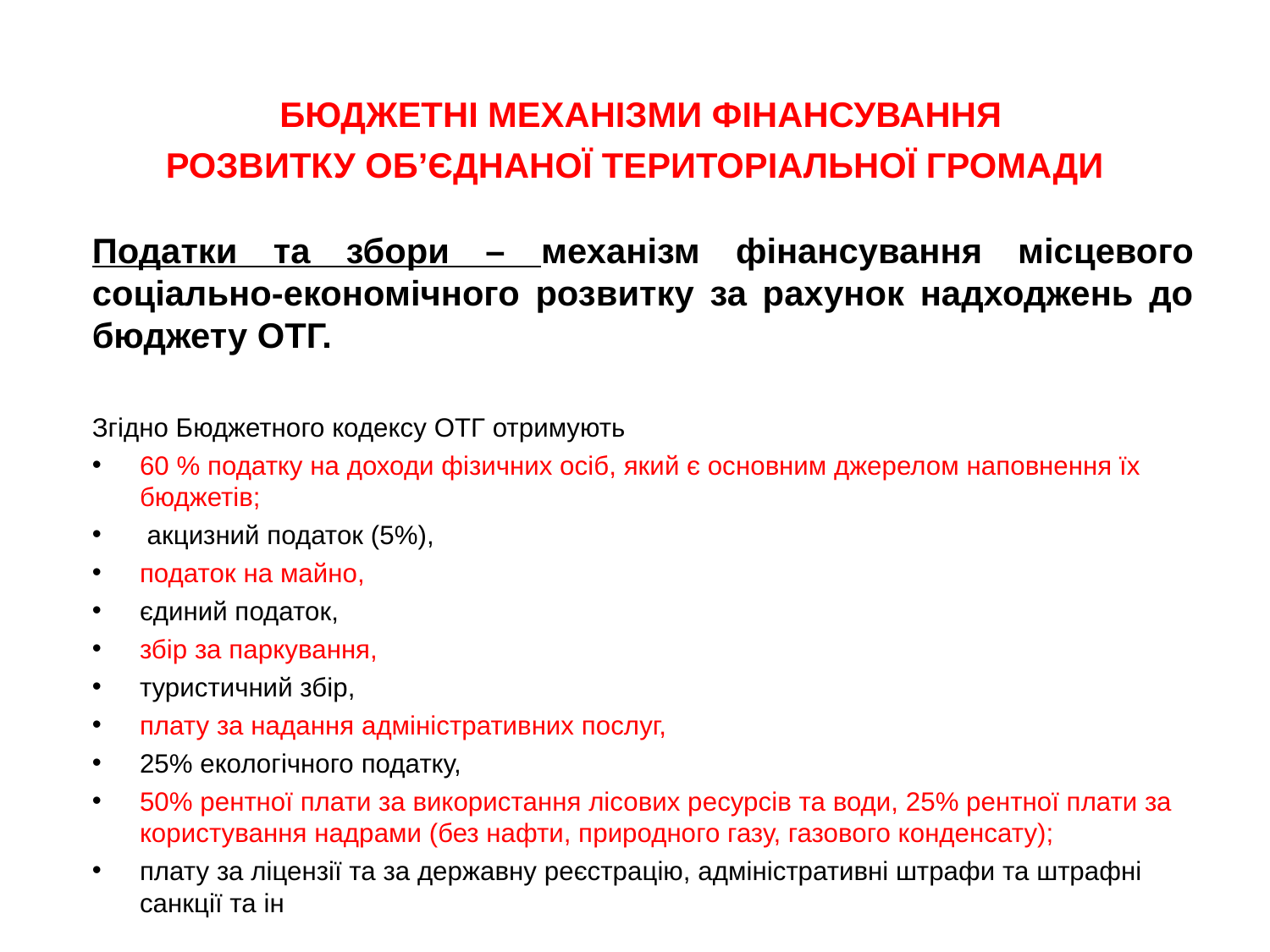

# БЮДЖЕТНІ МЕХАНІЗМИ ФІНАНСУВАННЯ РОЗВИТКУ ОБ’ЄДНАНОЇ ТЕРИТОРІАЛЬНОЇ ГРОМАДИ
Податки та збори – механізм фінансування місцевого соціально-економічного розвитку за рахунок надходжень до бюджету ОТГ.

Згідно Бюджетного кодексу ОТГ отримують
60 % податку на доходи фізичних осіб, який є основним джерелом наповнення їх бюджетів;
 акцизний податок (5%),
податок на майно,
єдиний податок,
збір за паркування,
туристичний збір,
плату за надання адміністративних послуг,
25% екологічного податку,
50% рентної плати за використання лісових ресурсів та води, 25% рентної плати за користування надрами (без нафти, природного газу, газового конденсату);
плату за ліцензії та за державну реєстрацію, адміністративні штрафи та штрафні санкції та ін